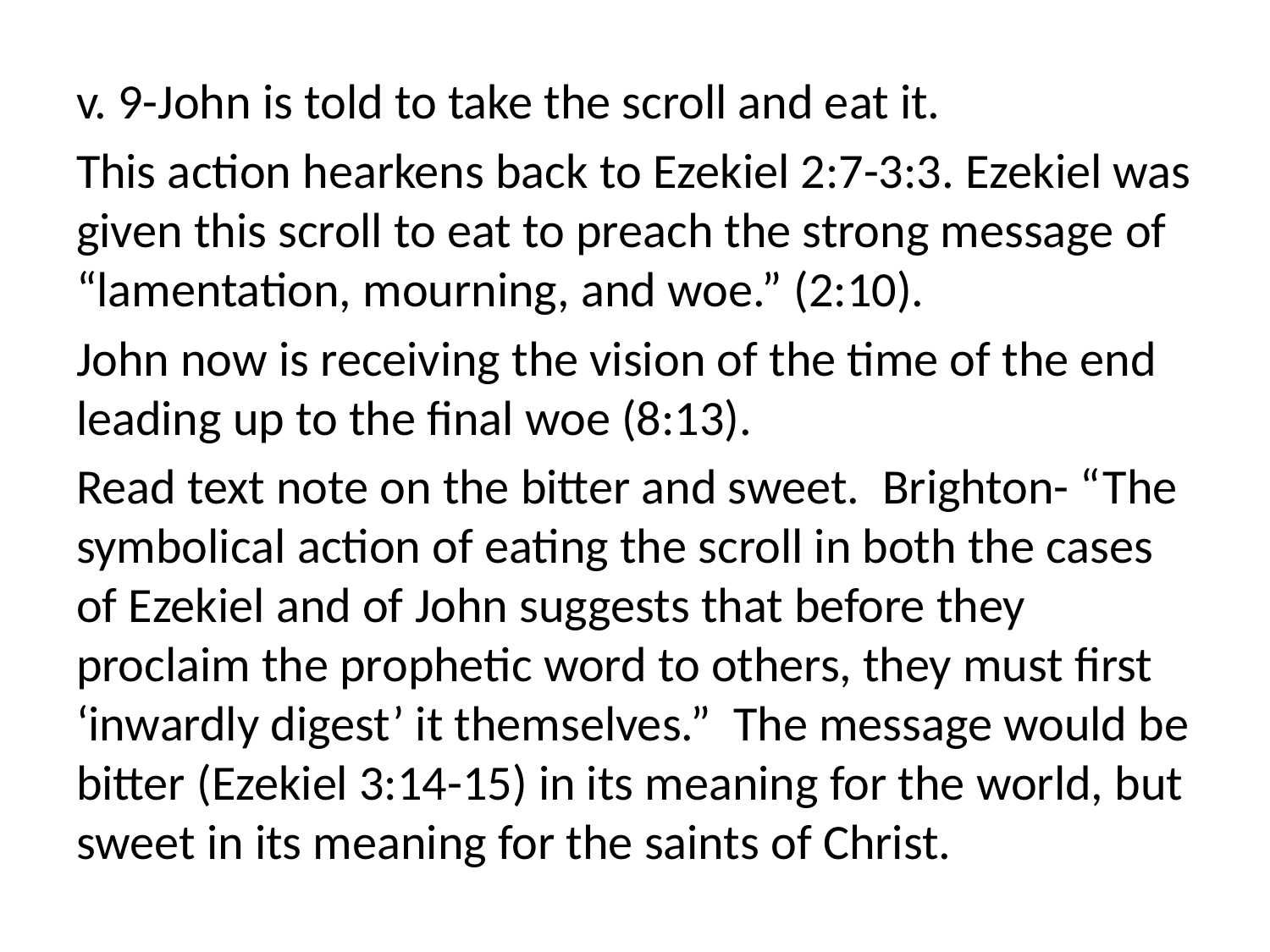

v. 9-John is told to take the scroll and eat it.
This action hearkens back to Ezekiel 2:7-3:3. Ezekiel was given this scroll to eat to preach the strong message of “lamentation, mourning, and woe.” (2:10).
John now is receiving the vision of the time of the end leading up to the final woe (8:13).
Read text note on the bitter and sweet.  Brighton- “The symbolical action of eating the scroll in both the cases of Ezekiel and of John suggests that before they proclaim the prophetic word to others, they must first ‘inwardly digest’ it themselves.”  The message would be bitter (Ezekiel 3:14-15) in its meaning for the world, but sweet in its meaning for the saints of Christ.